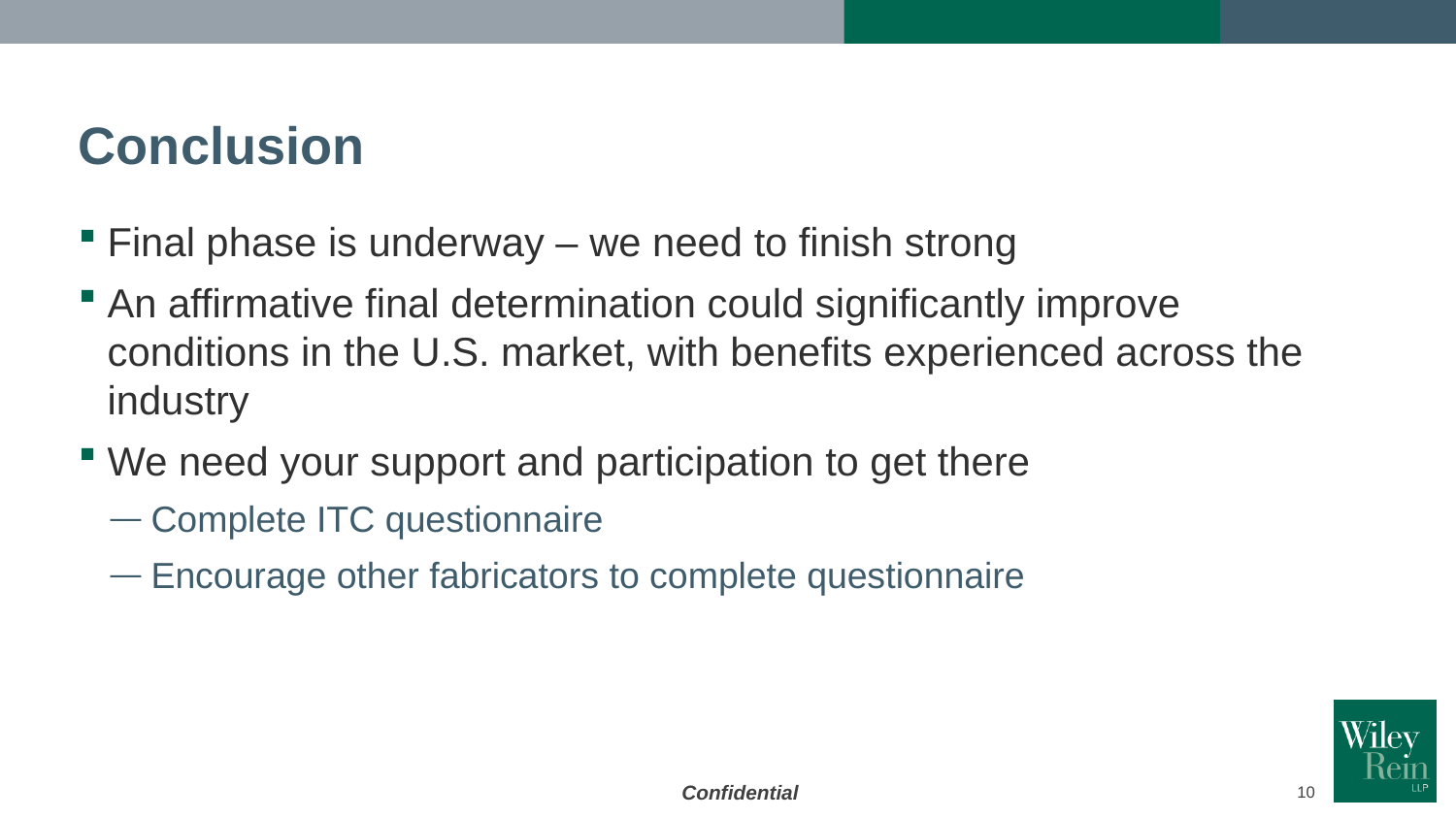

# Conclusion
Final phase is underway – we need to finish strong
An affirmative final determination could significantly improve conditions in the U.S. market, with benefits experienced across the industry
We need your support and participation to get there
Complete ITC questionnaire
Encourage other fabricators to complete questionnaire

Confidential
10